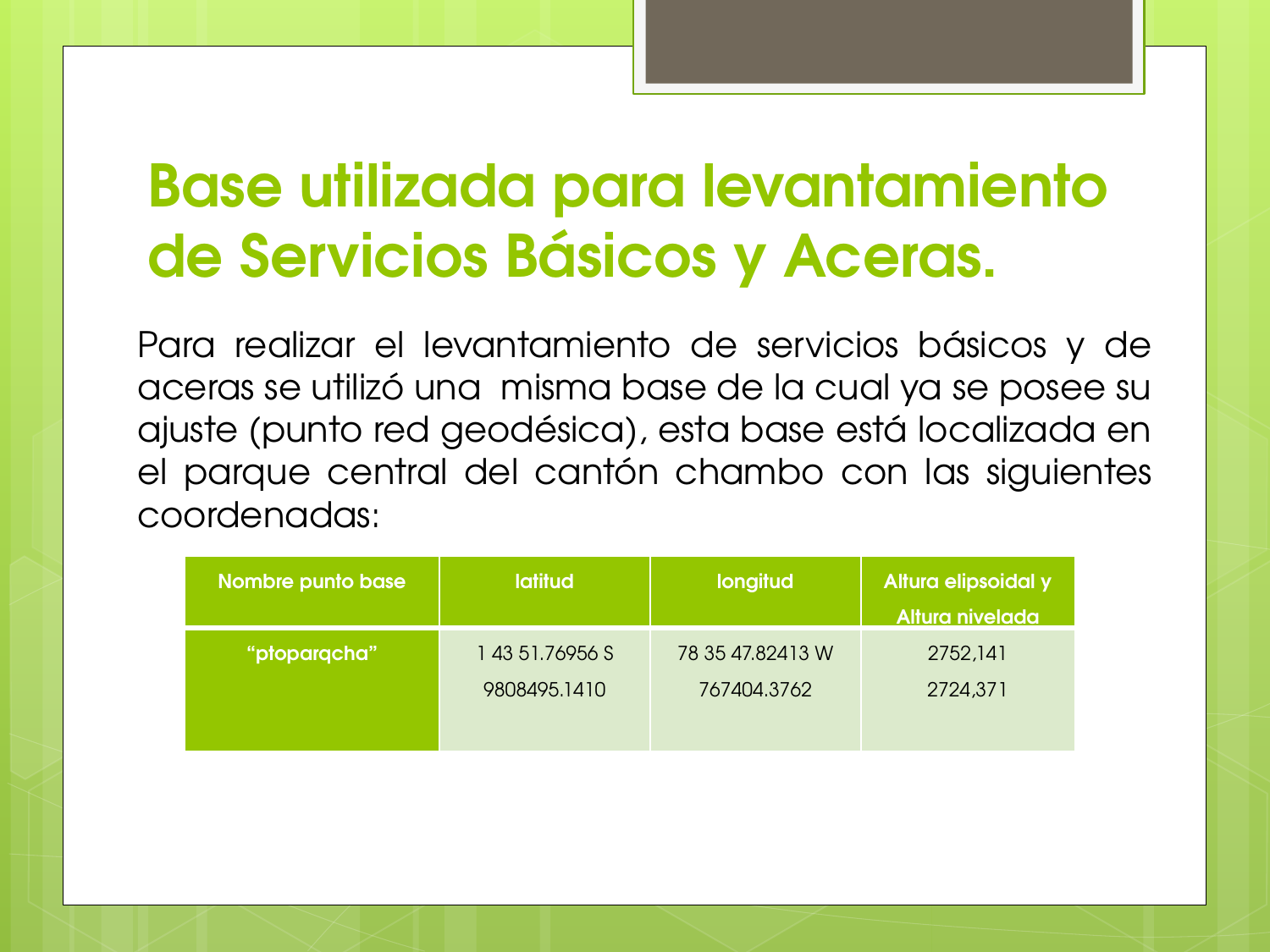

# Base utilizada para levantamiento de Servicios Básicos y Aceras.
Para realizar el levantamiento de servicios básicos y de aceras se utilizó una  misma base de la cual ya se posee su ajuste (punto red geodésica), esta base está localizada en el parque central del cantón chambo con las siguientes coordenadas:

| Nombre punto base | latitud | longitud | Altura elipsoidal y Altura nivelada |
| --- | --- | --- | --- |
| “ptoparqcha” | 1 43 51.76956 S 9808495.1410 | 78 35 47.82413 W 767404.3762 | 2752,141 2724,371 |